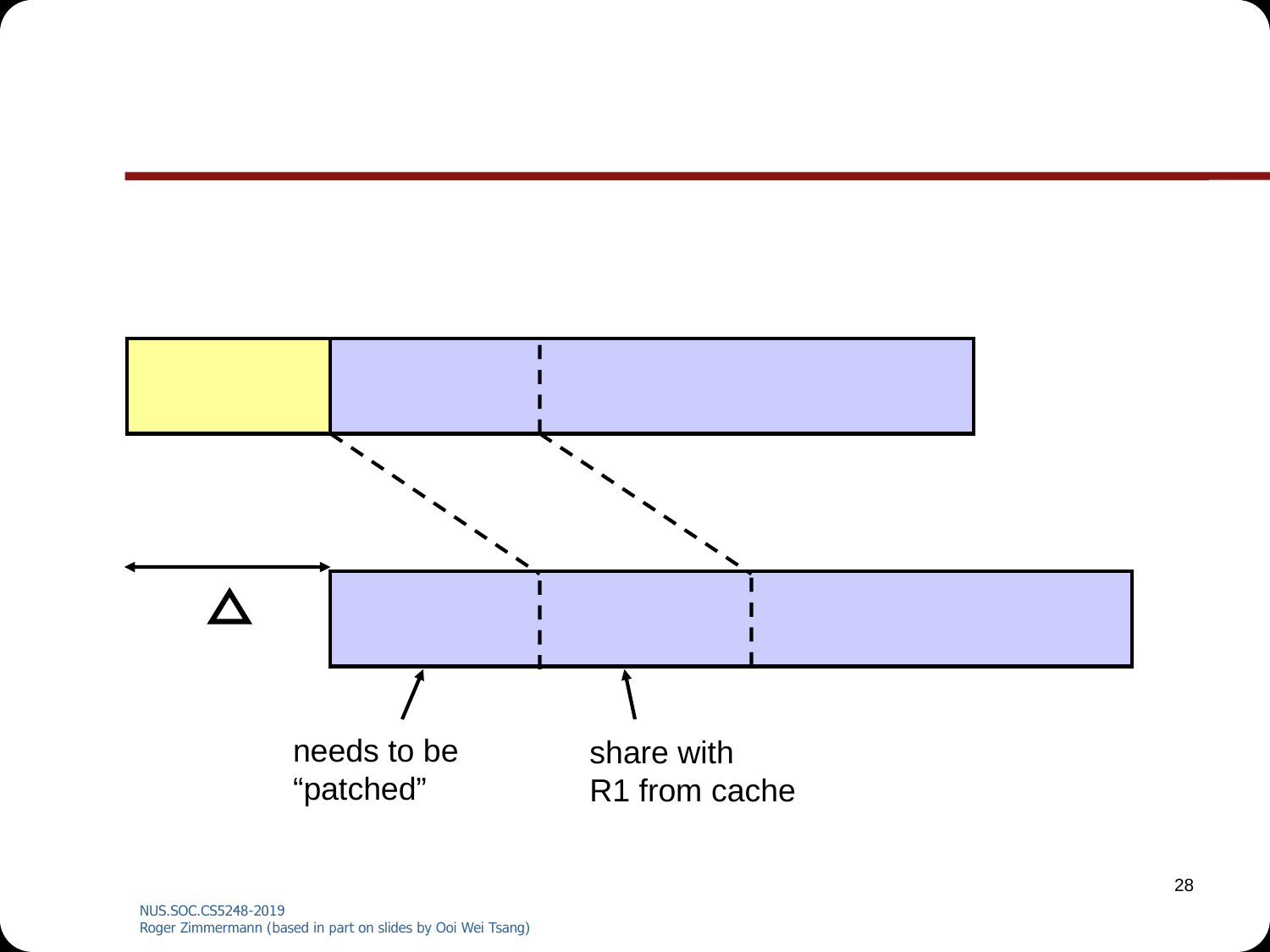

#

needs to be
“patched”
share with
R1 from cache

28
NUS.SOC.CS5248-2019
Roger Zimmermann (based in part on slides by Ooi Wei Tsang)